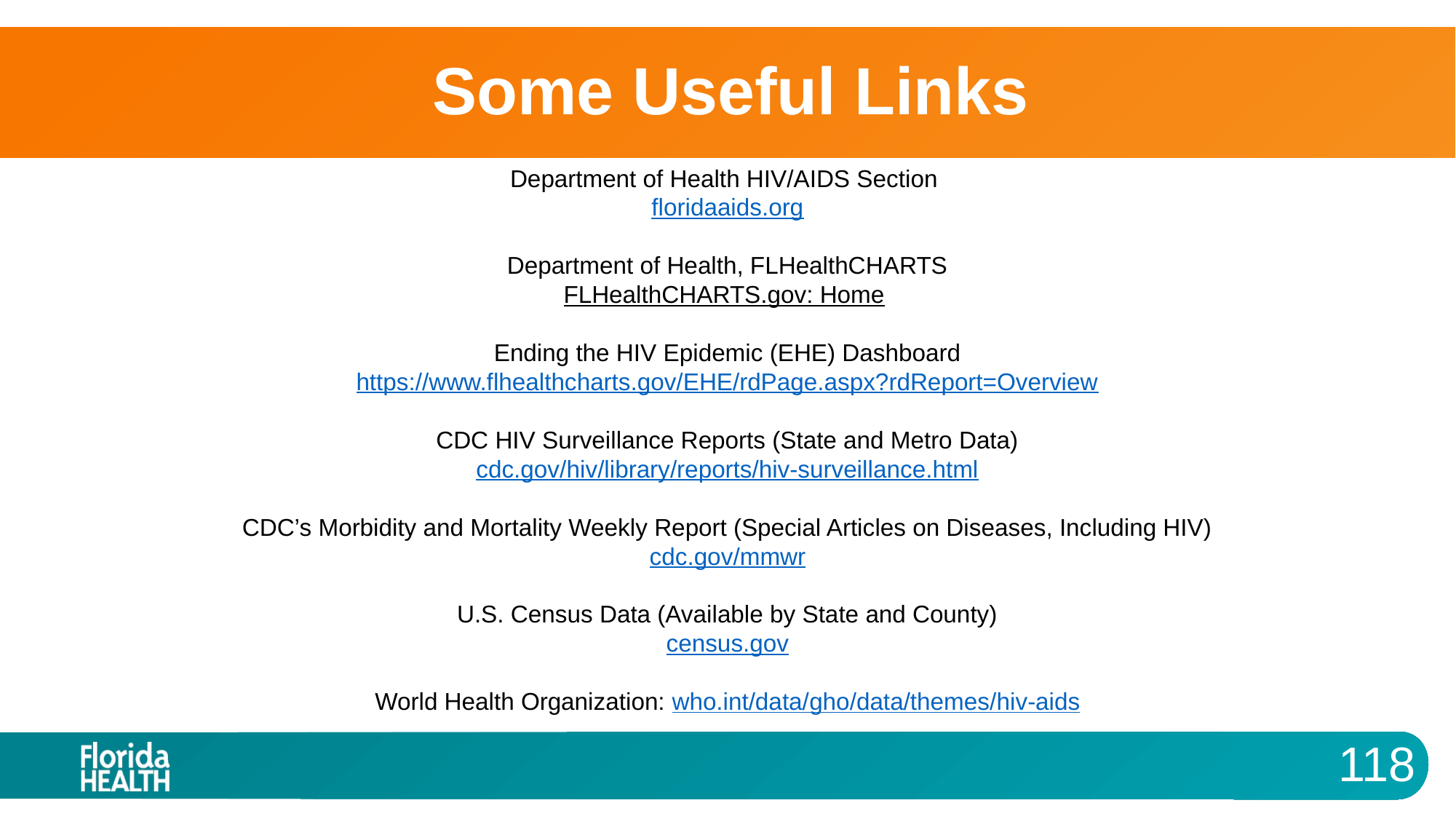

# Some Useful Links
Department of Health HIV/AIDS Section
floridaaids.org

Department of Health, FLHealthCHARTS
FLHealthCHARTS.gov: Home

Ending the HIV Epidemic (EHE) Dashboard
https://www.flhealthcharts.gov/EHE/rdPage.aspx?rdReport=Overview

CDC HIV Surveillance Reports (State and Metro Data)
cdc.gov/hiv/library/reports/hiv-surveillance.html

CDC’s Morbidity and Mortality Weekly Report (Special Articles on Diseases, Including HIV)
cdc.gov/mmwr

U.S. Census Data (Available by State and County)
census.gov

World Health Organization: who.int/data/gho/data/themes/hiv-aids